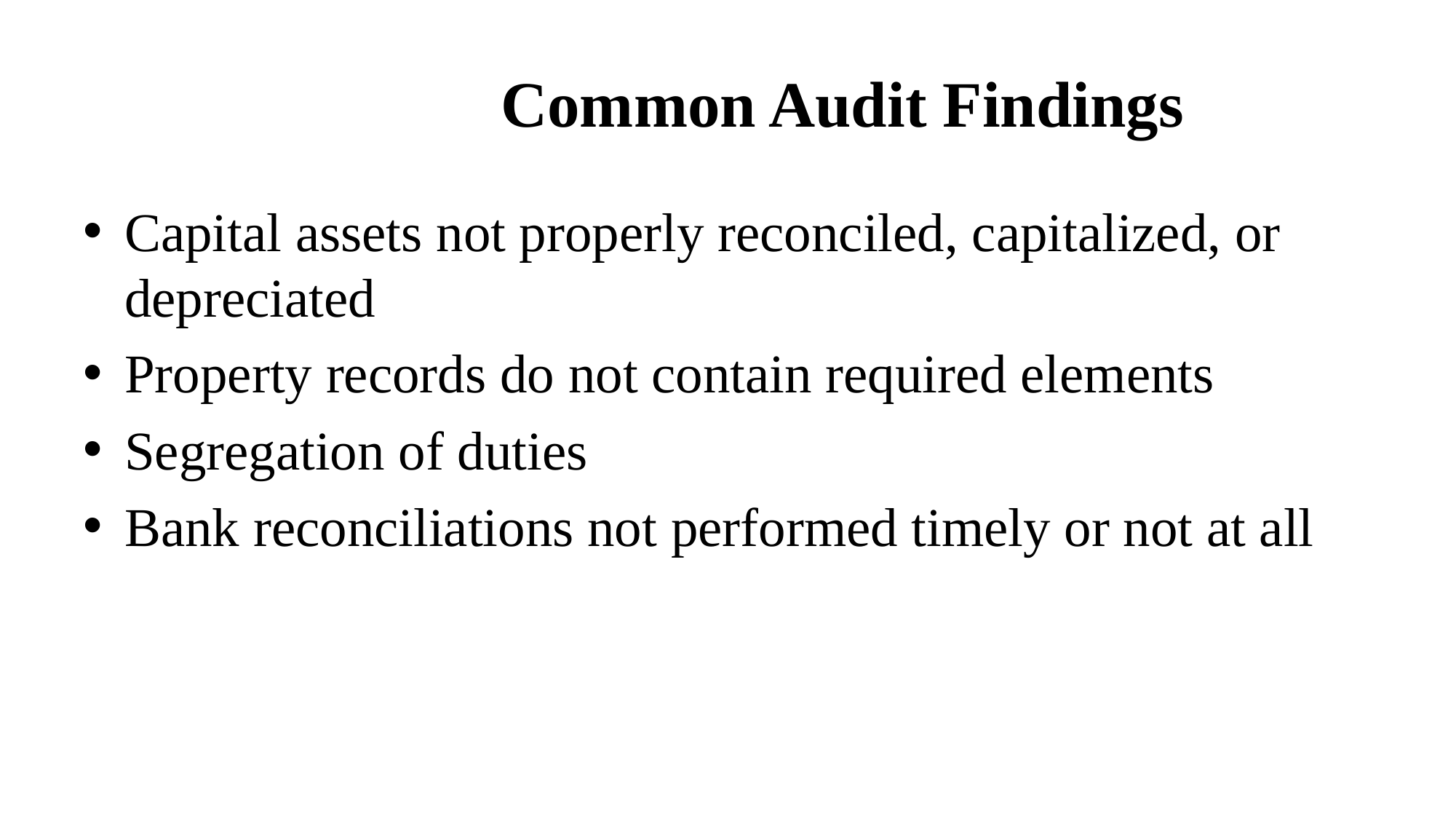

# Common Audit Findings
Capital assets not properly reconciled, capitalized, or depreciated
Property records do not contain required elements
Segregation of duties
Bank reconciliations not performed timely or not at all